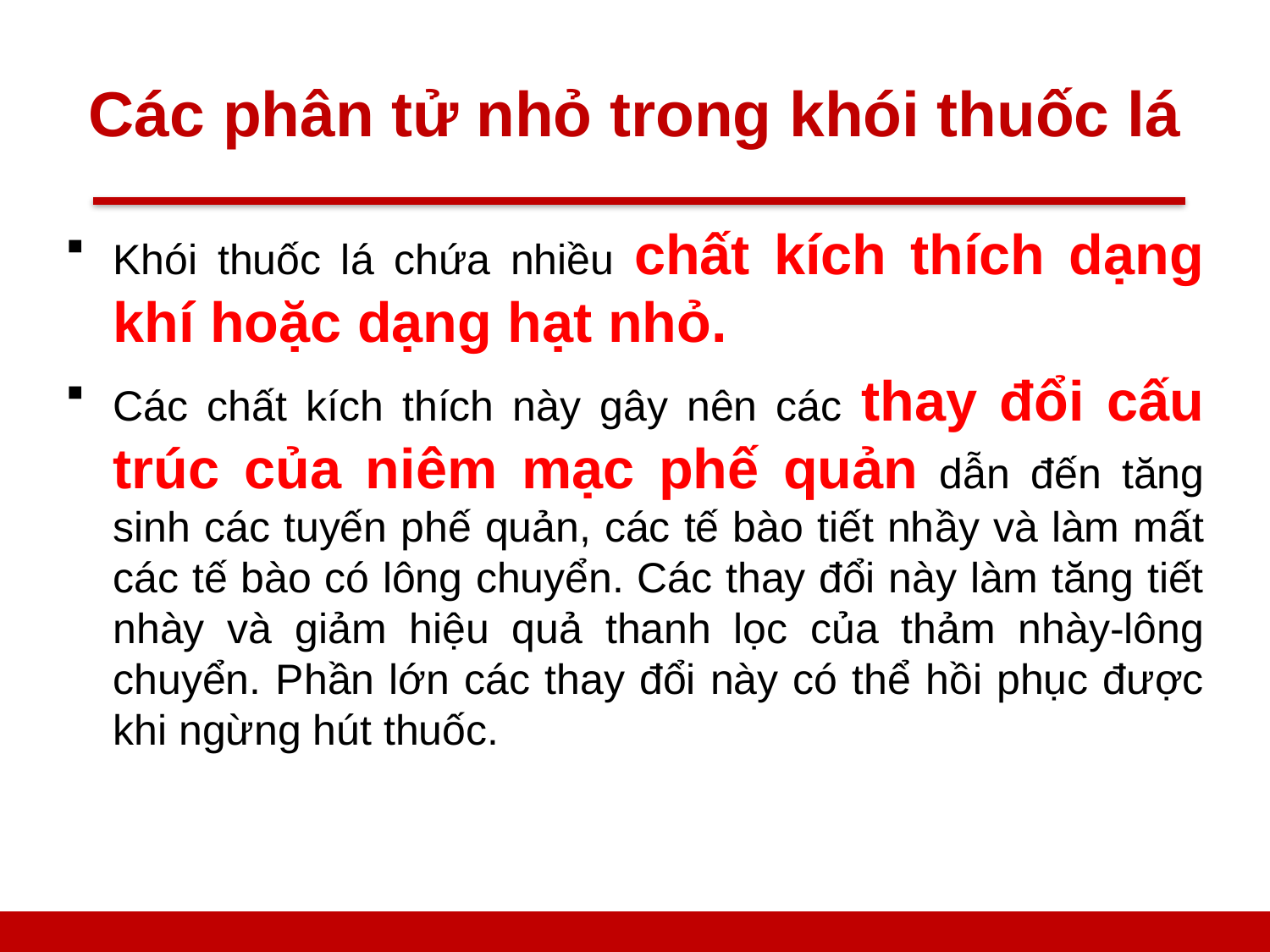

Các phân tử nhỏ trong khói thuốc lá
Khói thuốc lá chứa nhiều chất kích thích dạng khí hoặc dạng hạt nhỏ.
Các chất kích thích này gây nên các thay đổi cấu trúc của niêm mạc phế quản dẫn đến tăng sinh các tuyến phế quản, các tế bào tiết nhầy và làm mất các tế bào có lông chuyển. Các thay đổi này làm tăng tiết nhày và giảm hiệu quả thanh lọc của thảm nhày-lông chuyển. Phần lớn các thay đổi này có thể hồi phục được khi ngừng hút thuốc.